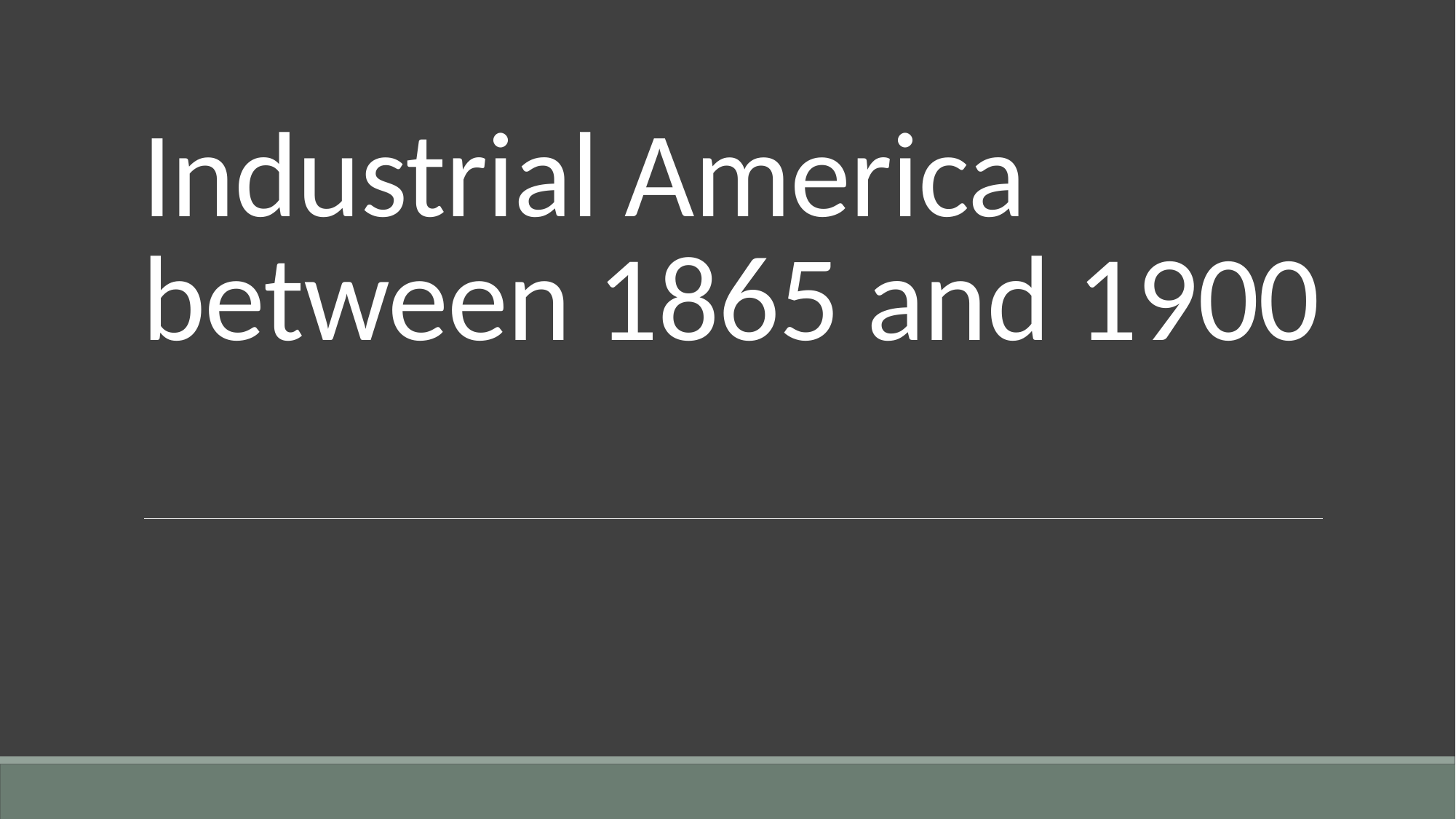

# Industrial America between 1865 and 1900